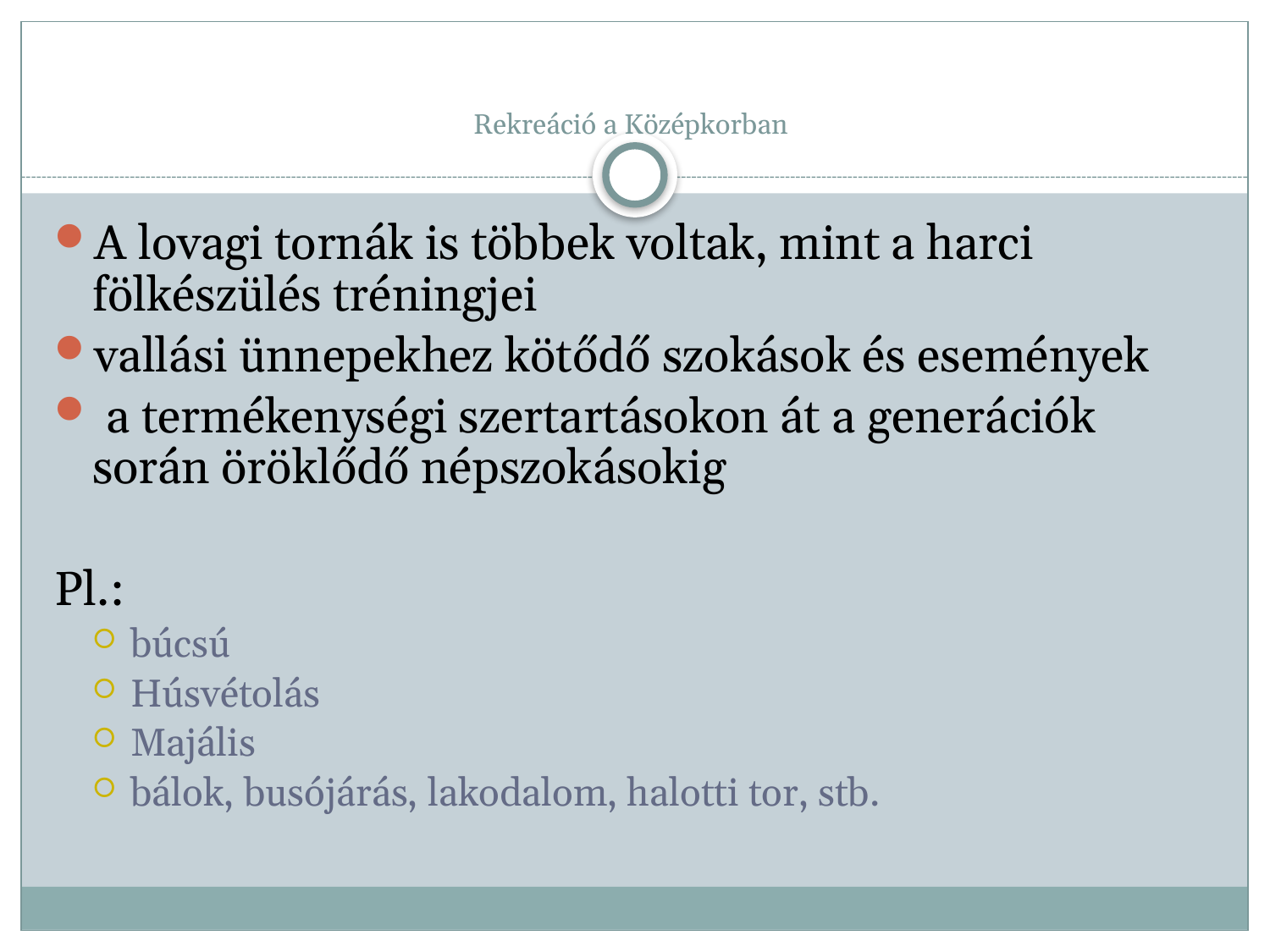

# Rekreáció a Középkorban
A lovagi tornák is többek voltak, mint a harci fölkészülés tréningjei
vallási ünnepekhez kötődő szokások és események
 a termékenységi szertartásokon át a generációk során öröklődő népszokásokig

Pl.:
búcsú
Húsvétolás
Majális
bálok, busójárás, lakodalom, halotti tor, stb.